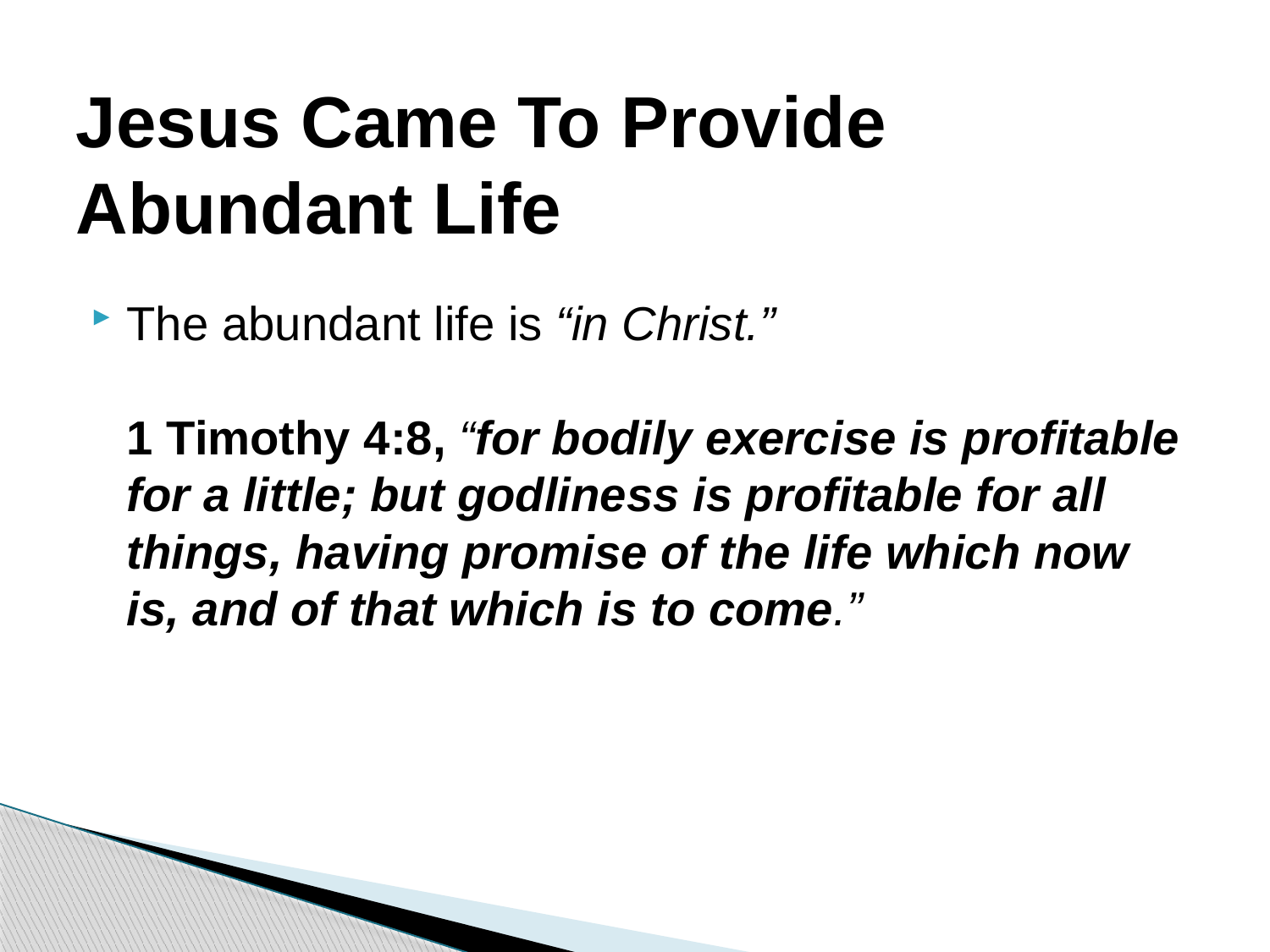

# Jesus Came To Provide Abundant Life
The abundant life is “in Christ.”
1 Timothy 4:8, “for bodily exercise is profitable for a little; but godliness is profitable for all things, having promise of the life which now is, and of that which is to come.”